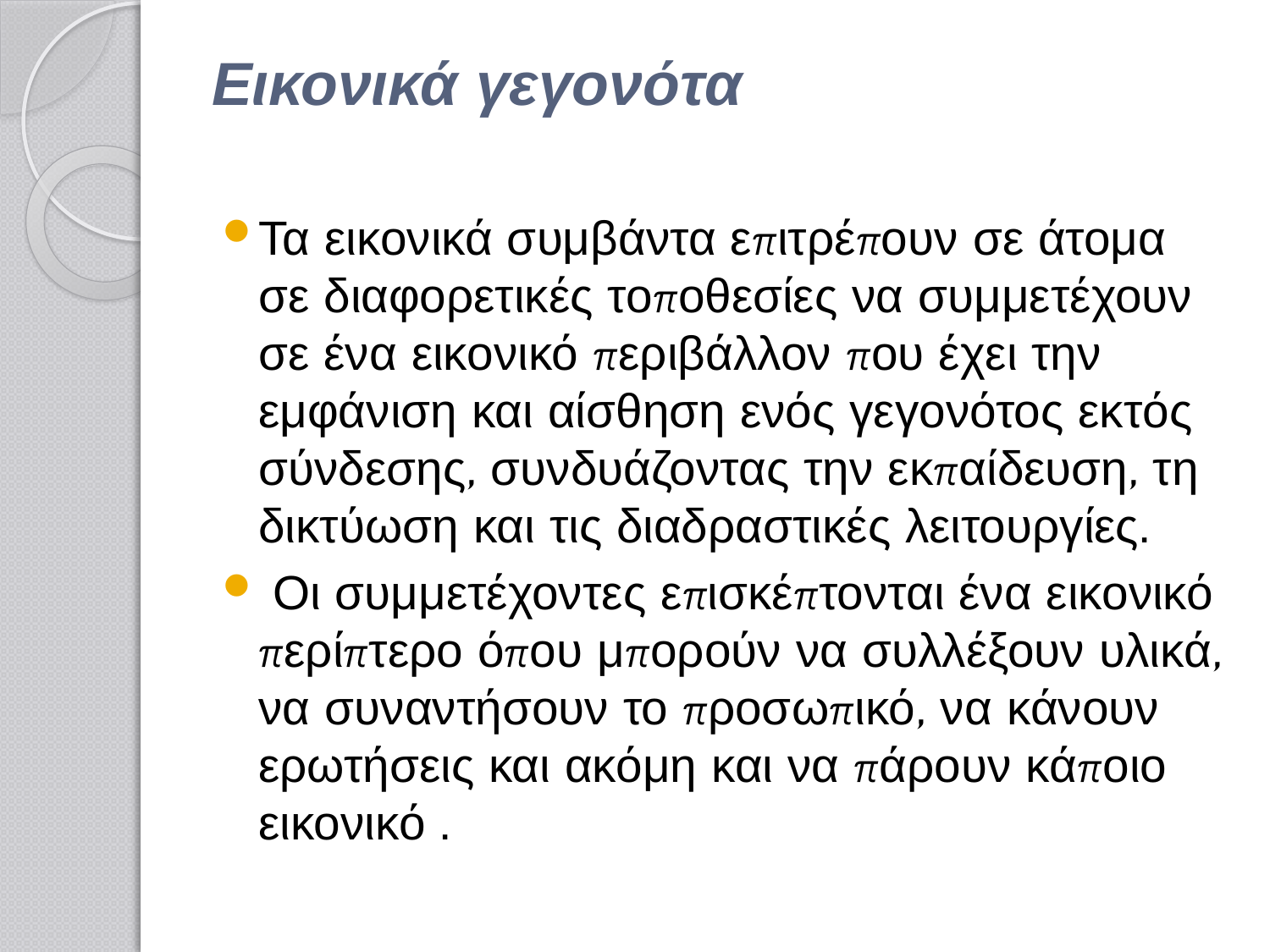

# Εικονικά γεγονότα
Τα εικονικά συμβάντα επιτρέπουν σε άτομα σε διαφορετικές τοποθεσίες να συμμετέχουν σε ένα εικονικό περιβάλλον που έχει την εμφάνιση και αίσθηση ενός γεγονότος εκτός σύνδεσης, συνδυάζοντας την εκπαίδευση, τη δικτύωση και τις διαδραστικές λειτουργίες.
 Οι συμμετέχοντες επισκέπτονται ένα εικονικό περίπτερο όπου μπορούν να συλλέξουν υλικά, να συναντήσουν το προσωπικό, να κάνουν ερωτήσεις και ακόμη και να πάρουν κάποιο εικονικό .